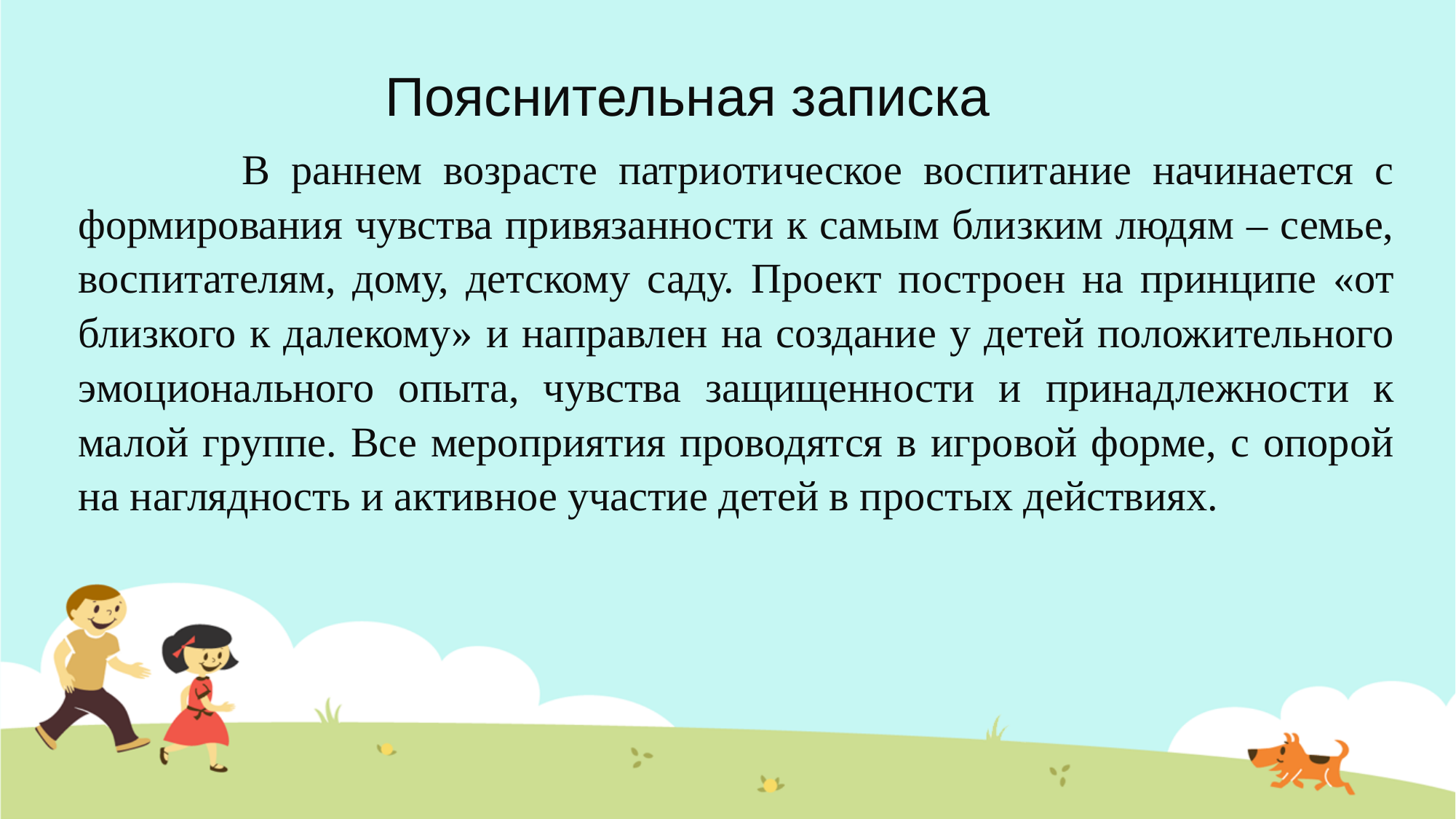

# Пояснительная записка
         В раннем возрасте патриотическое воспитание начинается с формирования чувства привязанности к самым близким людям – семье, воспитателям, дому, детскому саду. Проект построен на принципе «от близкого к далекому» и направлен на создание у детей положительного эмоционального опыта, чувства защищенности и принадлежности к малой группе. Все мероприятия проводятся в игровой форме, с опорой на наглядность и активное участие детей в простых действиях.